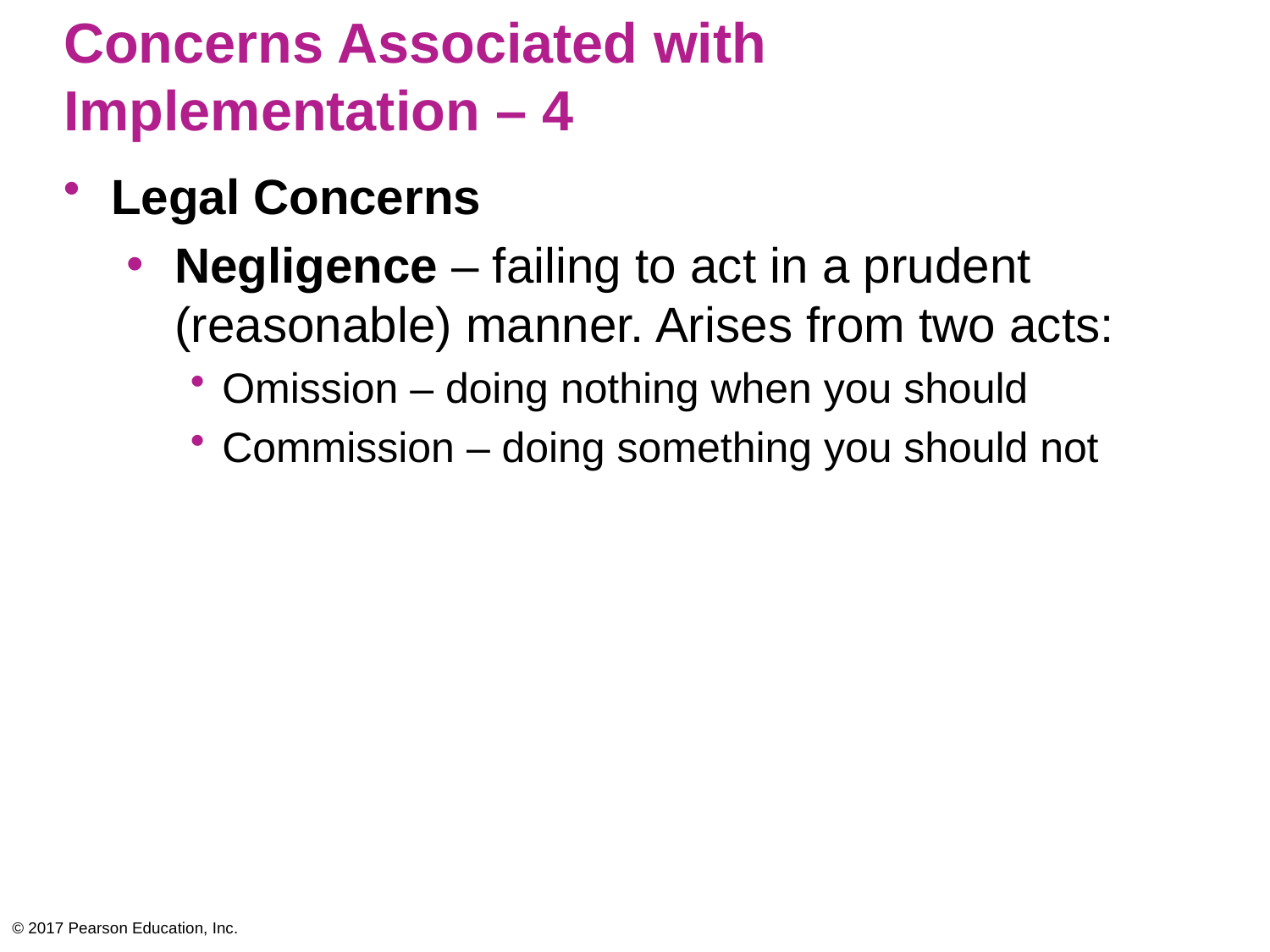

# Concerns Associated with Implementation – 4
Legal Concerns
Negligence – failing to act in a prudent (reasonable) manner. Arises from two acts:
Omission – doing nothing when you should
Commission – doing something you should not
© 2017 Pearson Education, Inc.